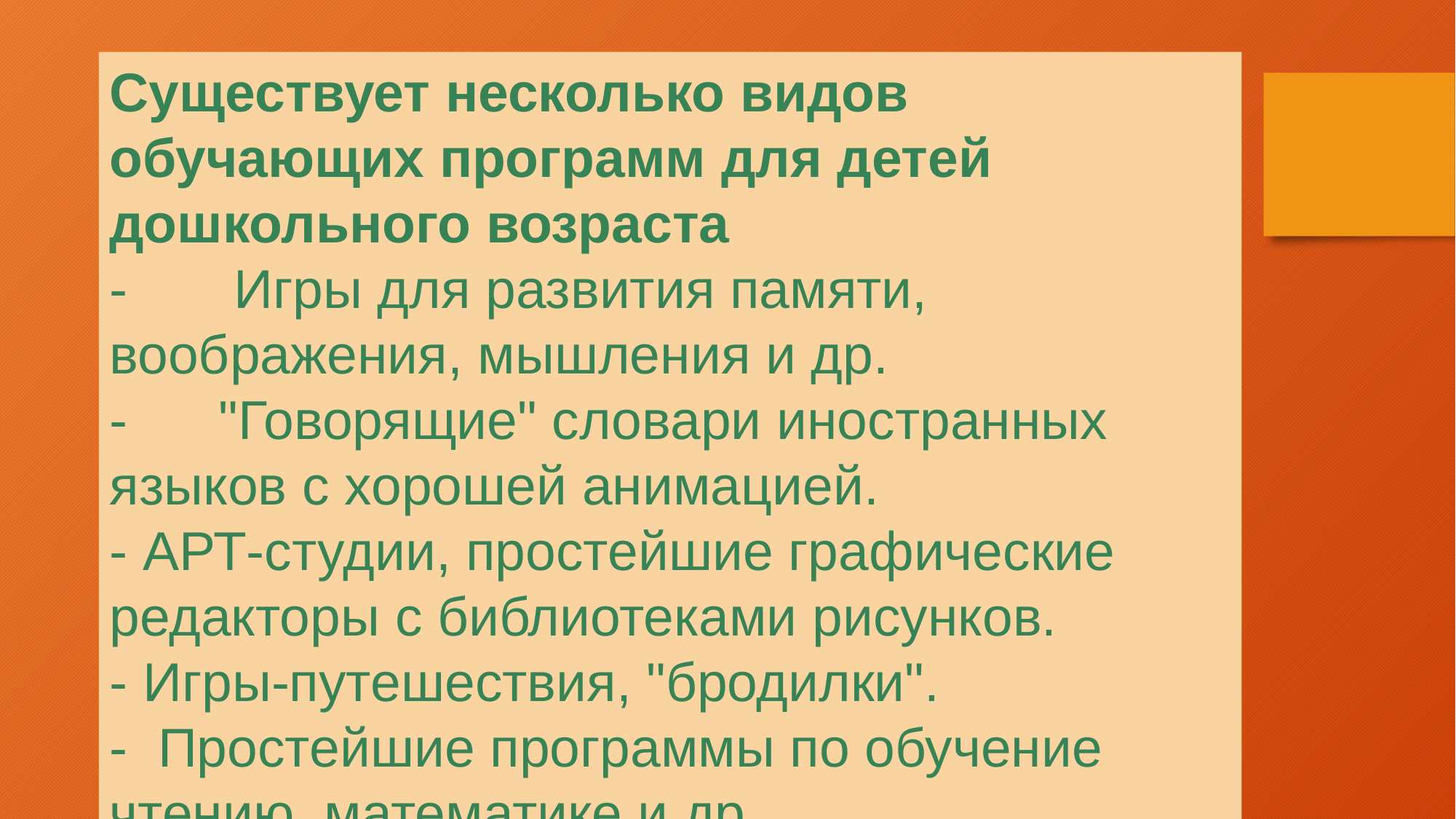

Существует несколько видов обучающих программ для детей дошкольного возраста
-	 Игры для развития памяти, воображения, мышления и др.
-	"Говорящие" словари иностранных языков с хорошей анимацией.
- АРТ-студии, простейшие графические редакторы с библиотеками рисунков.
- Игры-путешествия, "бродилки".
-  Простейшие программы по обучение чтению, математике и др.